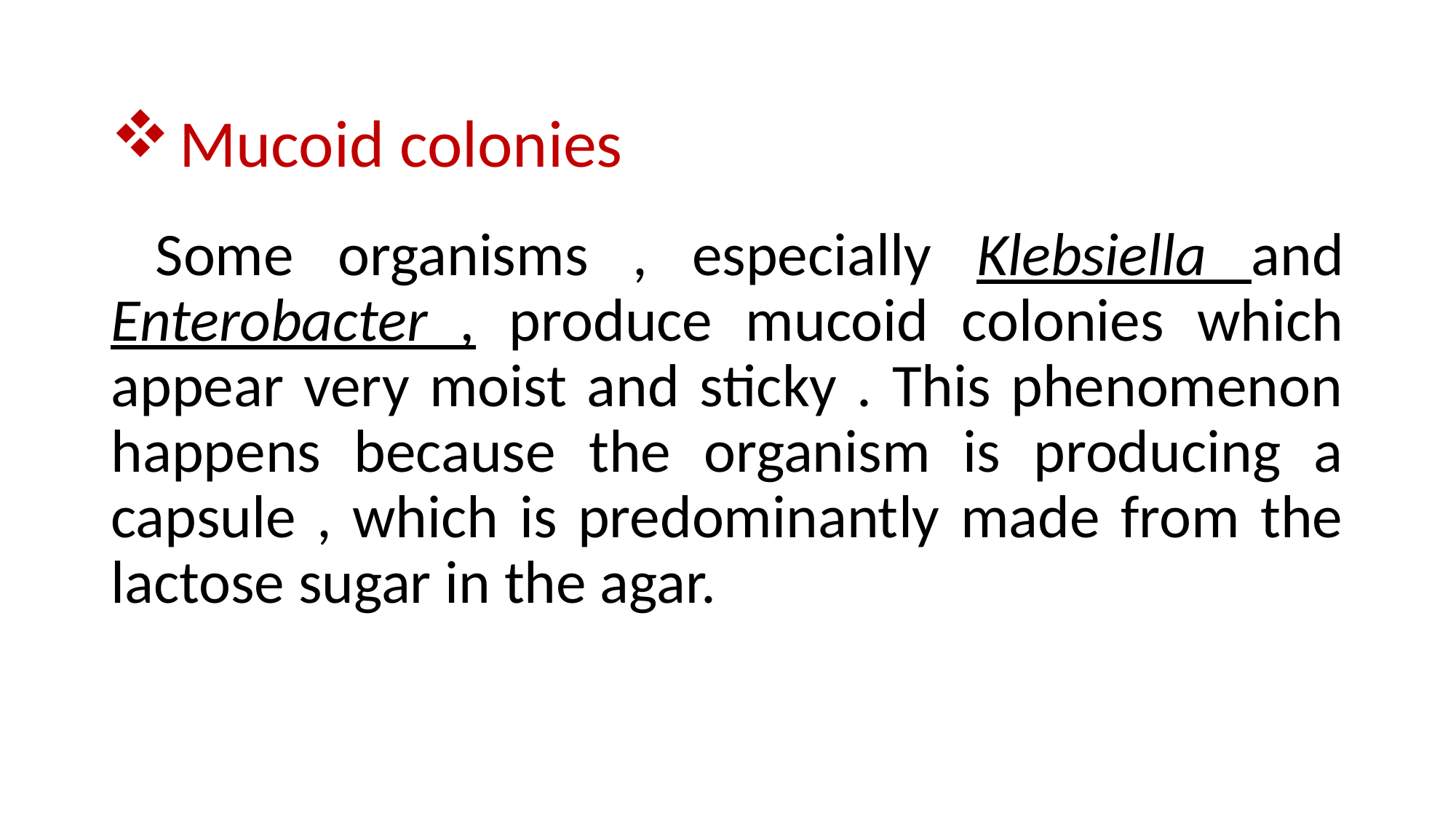

# Mucoid colonies
 Some organisms , especially Klebsiella and Enterobacter , produce mucoid colonies which appear very moist and sticky . This phenomenon happens because the organism is producing a capsule , which is predominantly made from the lactose sugar in the agar.